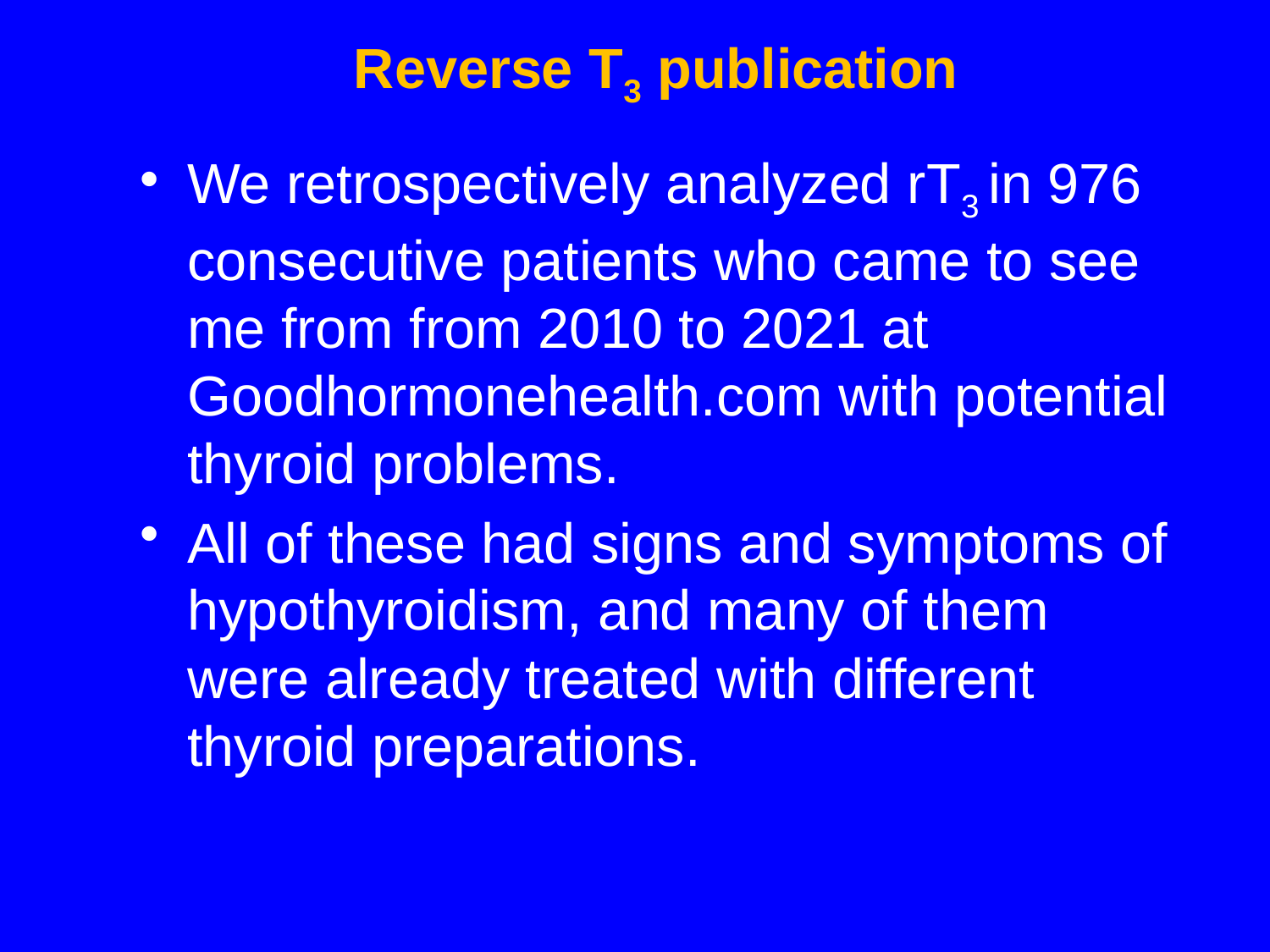

# Reverse T3 publication
We retrospectively analyzed rT3 in 976 consecutive patients who came to see me from from 2010 to 2021 at Goodhormonehealth.com with potential thyroid problems.
All of these had signs and symptoms of hypothyroidism, and many of them were already treated with different thyroid preparations.